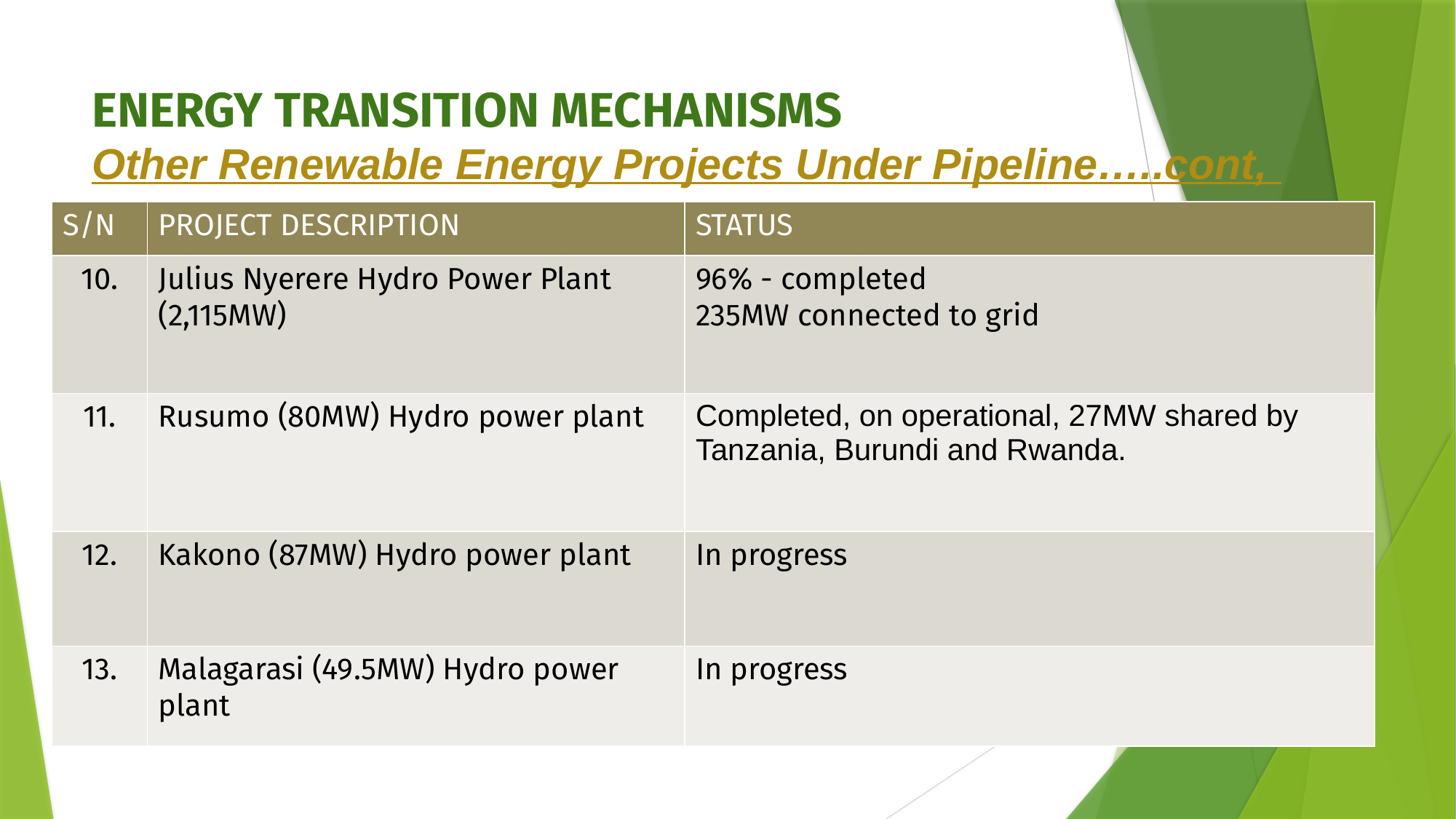

# ENERGY TRANSITION MECHANISMS Other Renewable Energy Projects Under Pipeline…..cont,
| S/N | PROJECT DESCRIPTION | STATUS |
| --- | --- | --- |
| 10. | Julius Nyerere Hydro Power Plant (2,115MW) | 96% - completed 235MW connected to grid |
| 11. | Rusumo (80MW) Hydro power plant | Completed, on operational, 27MW shared by Tanzania, Burundi and Rwanda. |
| 12. | Kakono (87MW) Hydro power plant | In progress |
| 13. | Malagarasi (49.5MW) Hydro power plant | In progress |